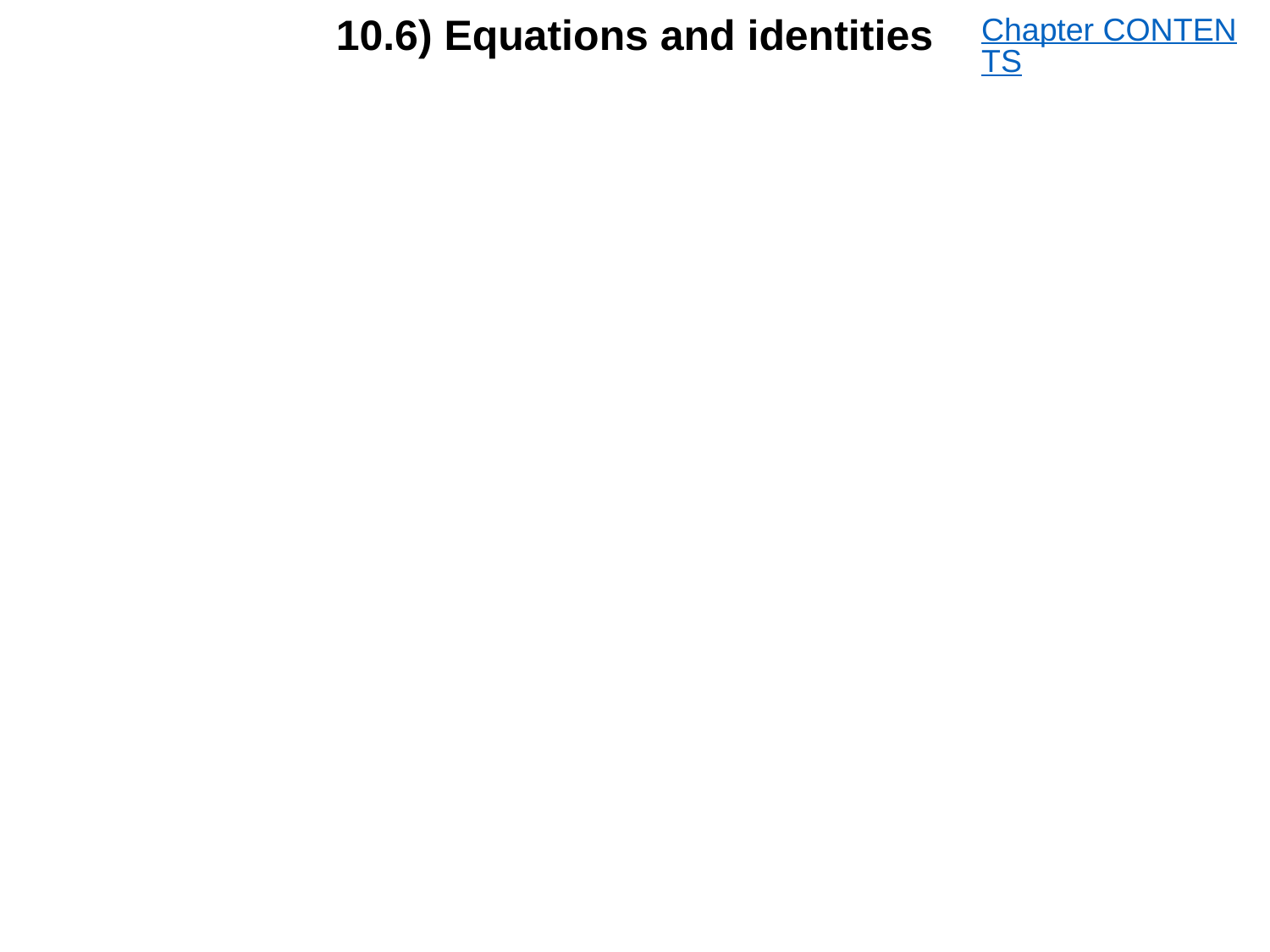

# 10.6) Equations and identities
Chapter CONTENTS